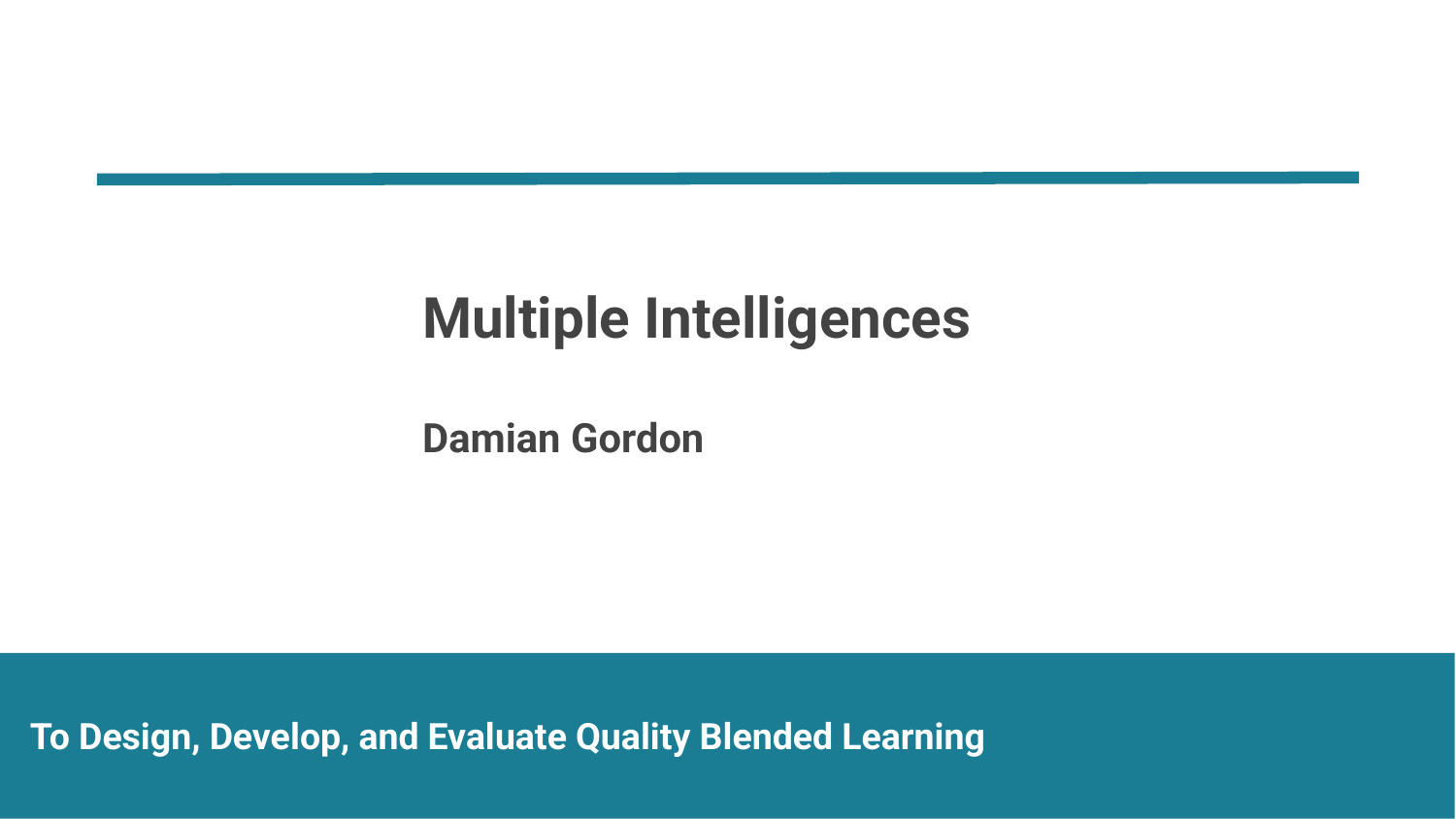

Multiple Intelligences

Damian Gordon

To Design, Develop, and Evaluate Quality Blended Learning